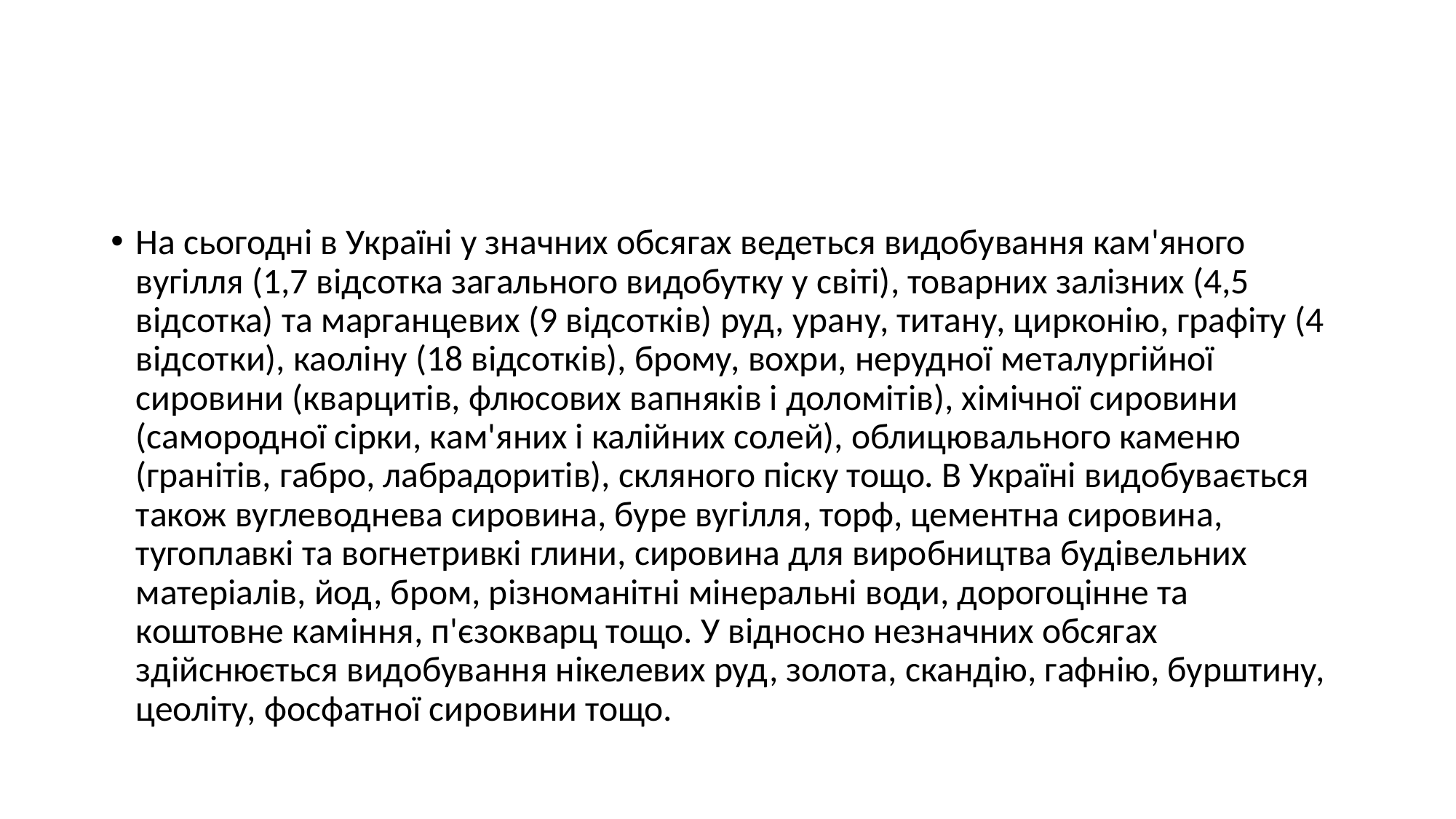

#
На сьогодні в Україні у значних обсягах ведеться видобування кам'яного вугілля (1,7 відсотка загального видобутку у світі), товарних залізних (4,5 відсотка) та марганцевих (9 відсотків) руд, урану, титану, цирконію, графіту (4 відсотки), каоліну (18 відсотків), брому, вохри, нерудної металургійної сировини (кварцитів, флюсових вапняків і доломітів), хімічної сировини (самородної сірки, кам'яних і калійних солей), облицювального каменю (гранітів, габро, лабрадоритів), скляного піску тощо. В Україні видобувається також вуглеводнева сировина, буре вугілля, торф, цементна сировина, тугоплавкі та вогнетривкі глини, сировина для виробництва будівельних матеріалів, йод, бром, різноманітні мінеральні води, дорогоцінне та коштовне каміння, п'єзокварц тощо. У відносно незначних обсягах здійснюється видобування нікелевих руд, золота, скандію, гафнію, бурштину, цеоліту, фосфатної сировини тощо.